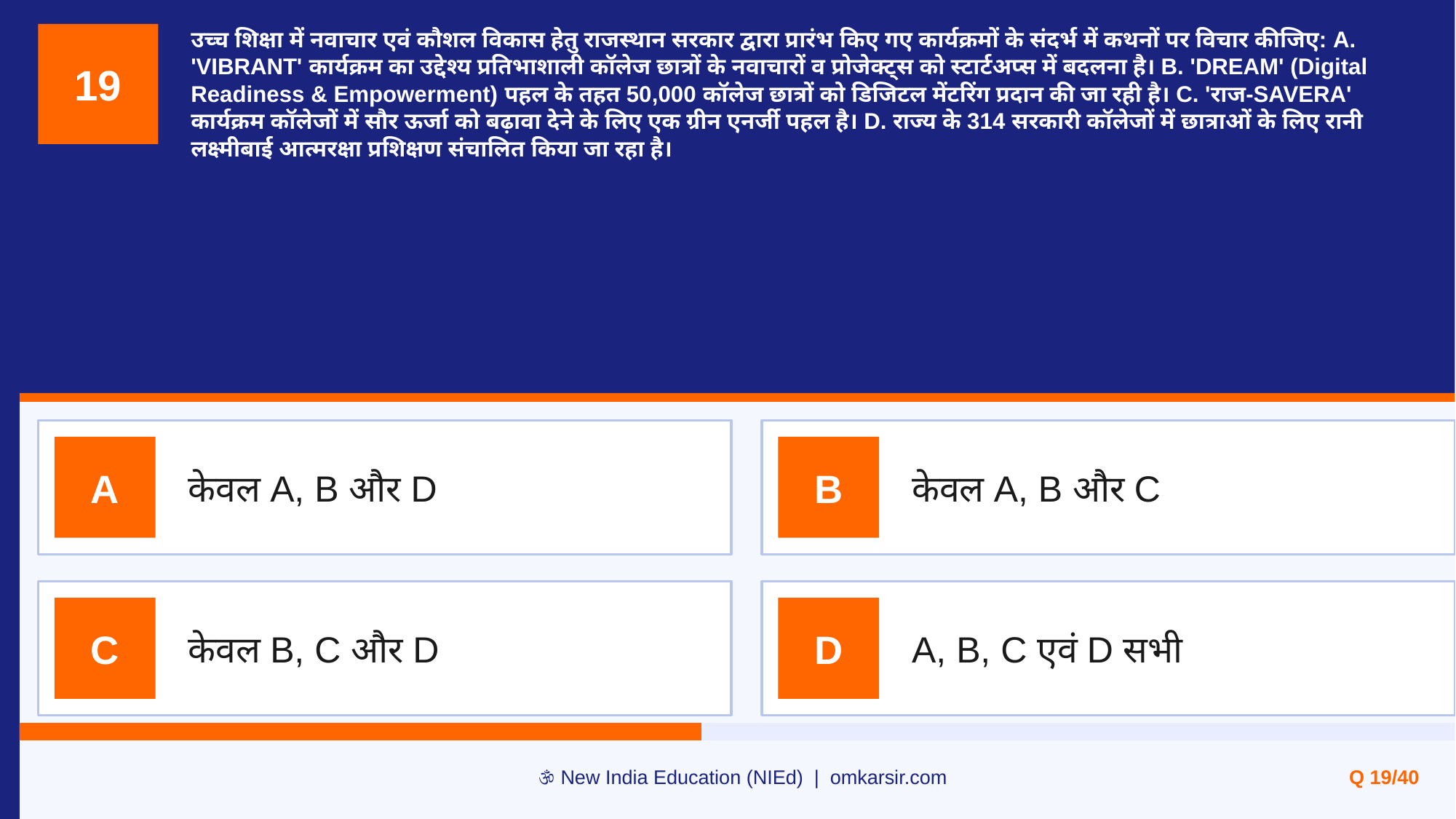

उच्च शिक्षा में नवाचार एवं कौशल विकास हेतु राजस्थान सरकार द्वारा प्रारंभ किए गए कार्यक्रमों के संदर्भ में कथनों पर विचार कीजिए: A. 'VIBRANT' कार्यक्रम का उद्देश्य प्रतिभाशाली कॉलेज छात्रों के नवाचारों व प्रोजेक्ट्स को स्टार्टअप्स में बदलना है। B. 'DREAM' (Digital Readiness & Empowerment) पहल के तहत 50,000 कॉलेज छात्रों को डिजिटल मेंटरिंग प्रदान की जा रही है। C. 'राज-SAVERA' कार्यक्रम कॉलेजों में सौर ऊर्जा को बढ़ावा देने के लिए एक ग्रीन एनर्जी पहल है। D. राज्य के 314 सरकारी कॉलेजों में छात्राओं के लिए रानी लक्ष्मीबाई आत्मरक्षा प्रशिक्षण संचालित किया जा रहा है।
19

केवल A, B और D
केवल A, B और C
A
B

केवल B, C और D
A, B, C एवं D सभी
C
D

🕉️ New India Education (NIEd)  |  omkarsir.com
Q 19/40